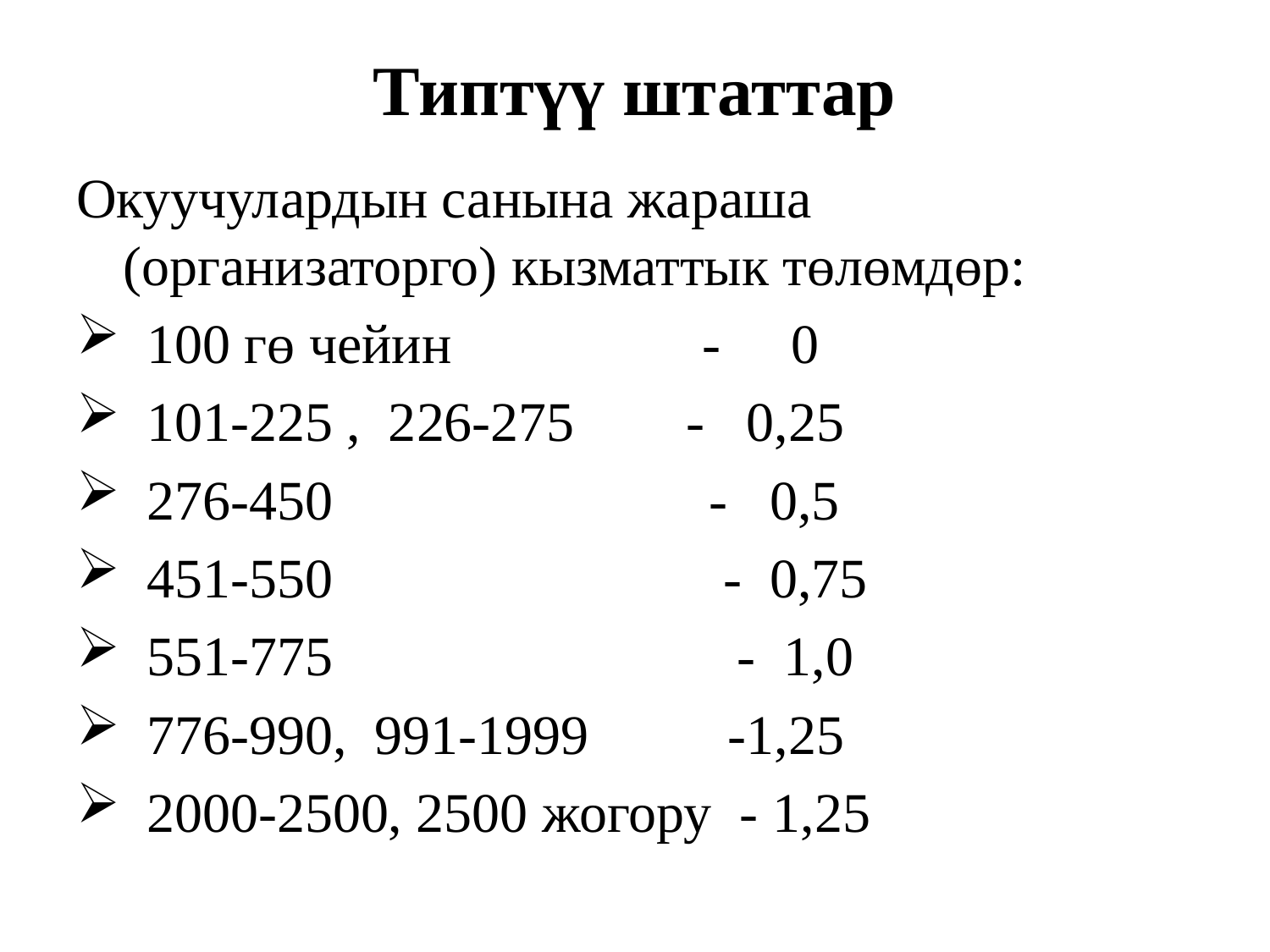

# Типтүү штаттар
Окуучулардын санына жараша (организаторго) кызматтык төлөмдөр:
100 гө чейин                  -     0
101-225 ,  226-275        -   0,25
276-450                           -   0,5
451-550                            -  0,75
551-775                             -  1,0
776-990,  991-1999          -1,25
2000-2500, 2500 жогору  - 1,25